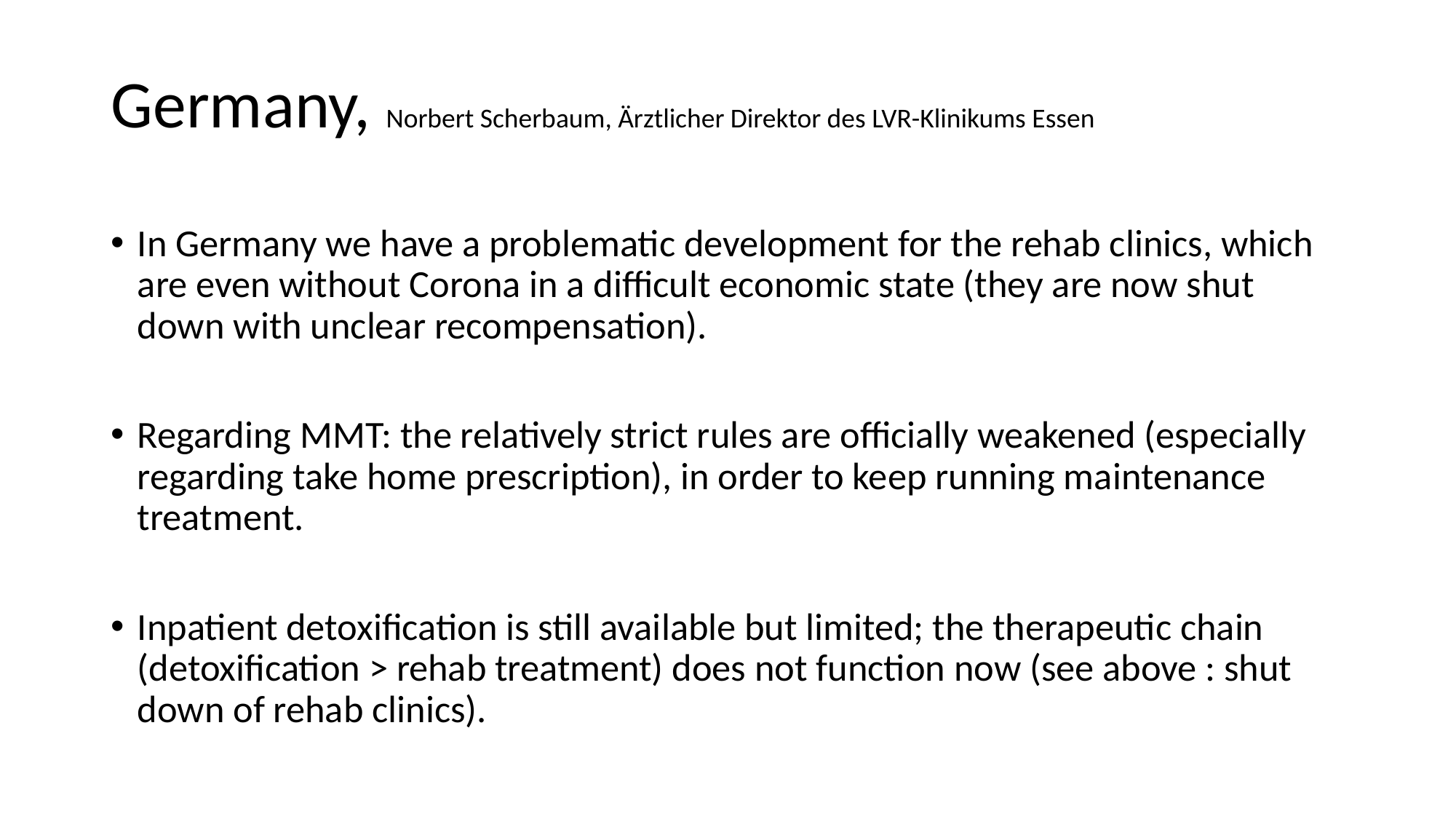

# Germany, Norbert Scherbaum, Ärztlicher Direktor des LVR-Klinikums Essen
In Germany we have a problematic development for the rehab clinics, which are even without Corona in a difficult economic state (they are now shut down with unclear recompensation).

Regarding MMT: the relatively strict rules are officially weakened (especially regarding take home prescription), in order to keep running maintenance treatment.

Inpatient detoxification is still available but limited; the therapeutic chain (detoxification > rehab treatment) does not function now (see above : shut down of rehab clinics).